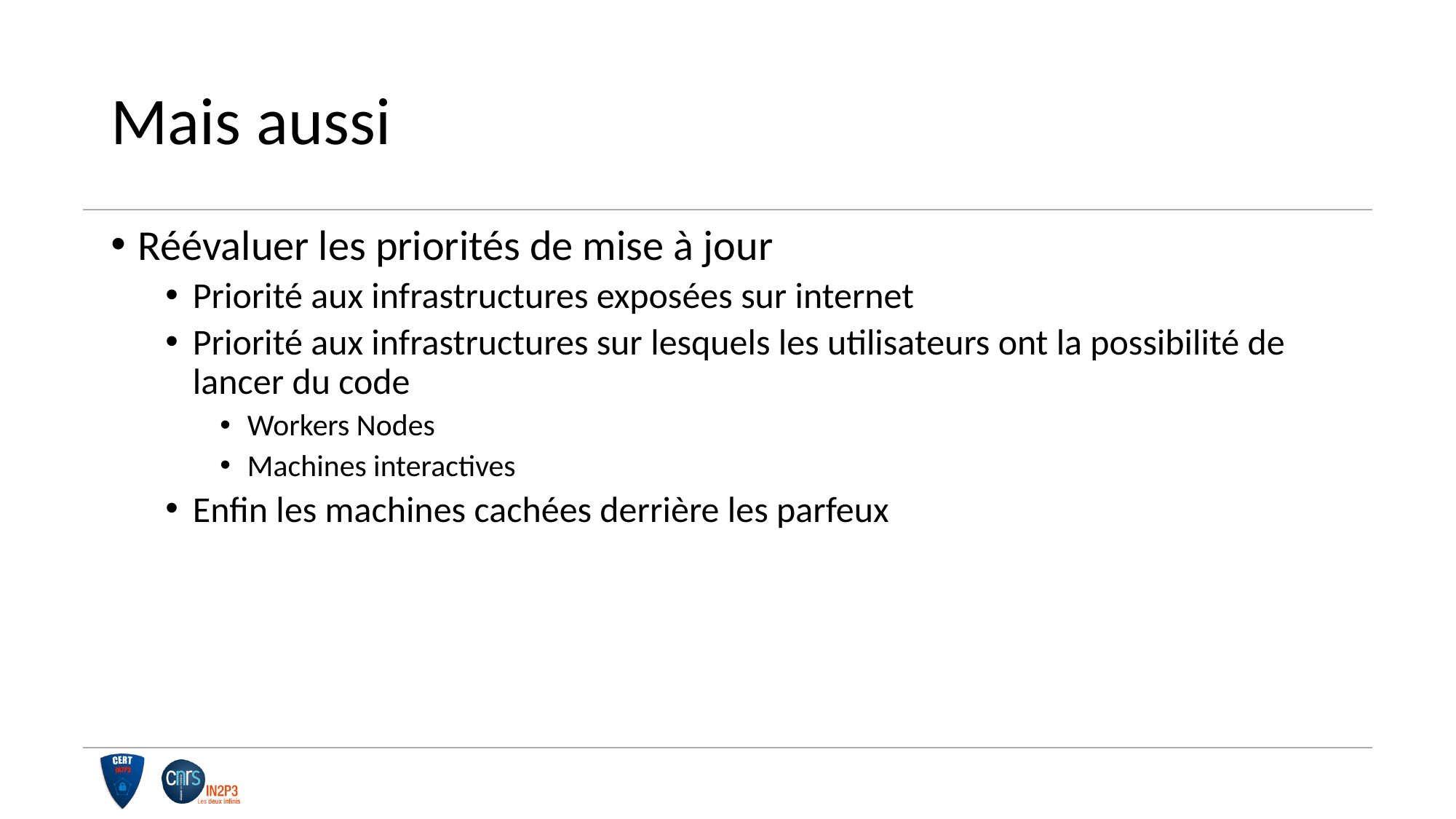

# Mais aussi
Réévaluer les priorités de mise à jour
Priorité aux infrastructures exposées sur internet
Priorité aux infrastructures sur lesquels les utilisateurs ont la possibilité de lancer du code
Workers Nodes
Machines interactives
Enfin les machines cachées derrière les parfeux